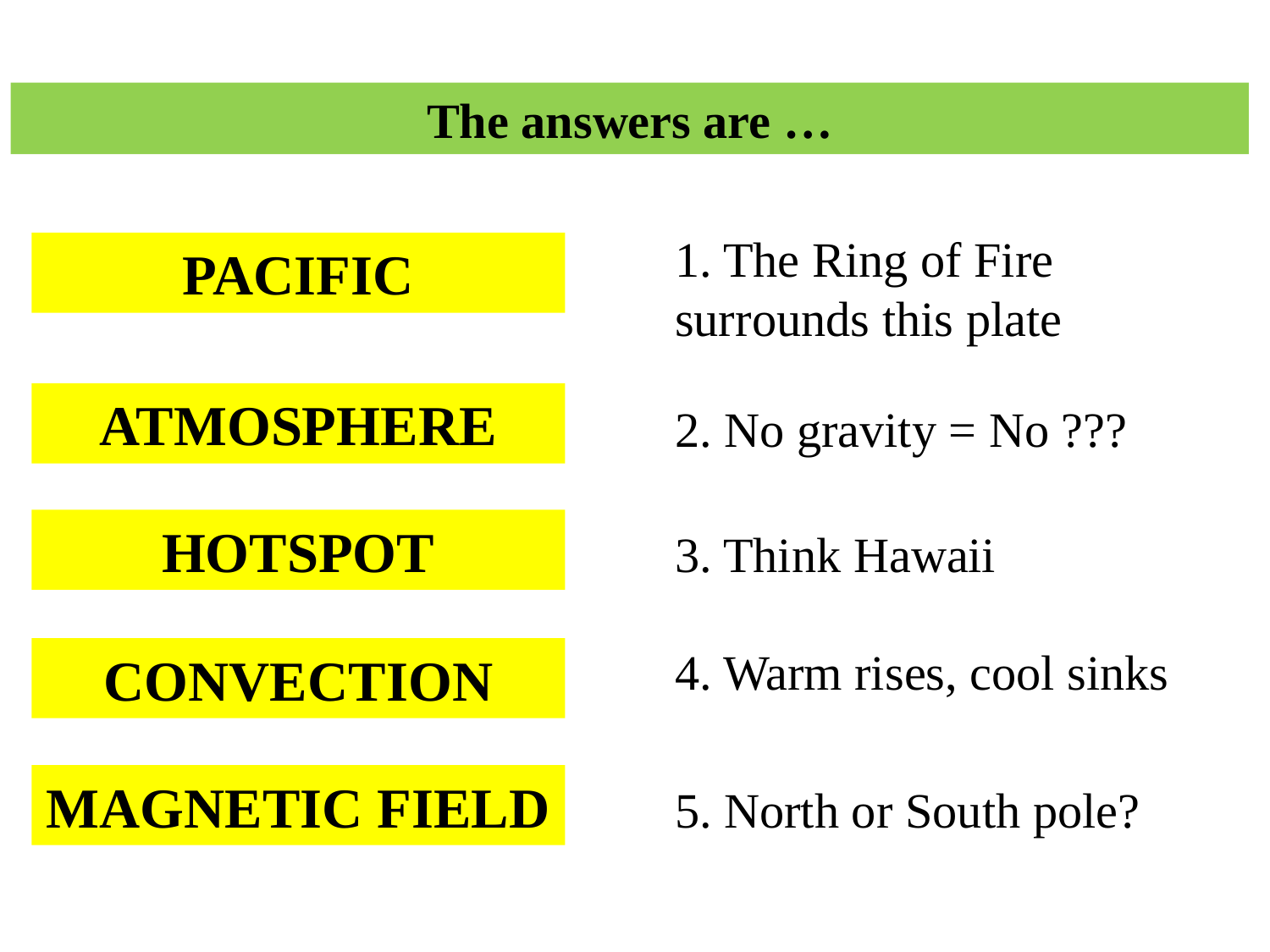

The answers are …
CIAFICP
1. The Ring of Fire surrounds this plate
PACIFIC
ATMOSPHERE
TARMHOSEPE
2. No gravity = No ???
HOTSPOT
TOHTPSO
3. Think Hawaii
CVONTOEICN
4. Warm rises, cool sinks
CONVECTION
MAGNETIC FIELD
IMGATNEC   DFLEI
5. North or South pole?